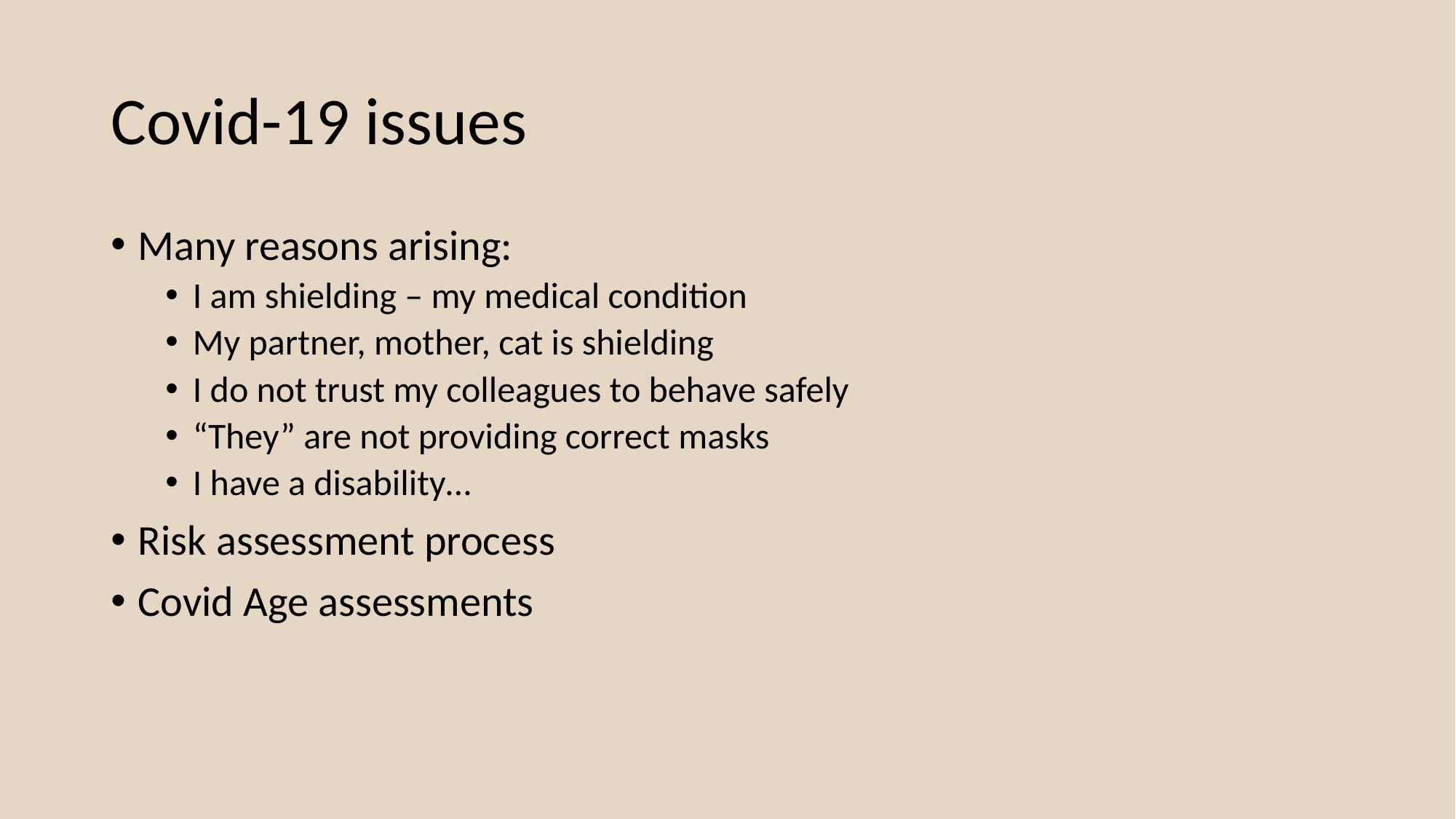

# Covid-19 issues
Many reasons arising:
I am shielding – my medical condition
My partner, mother, cat is shielding
I do not trust my colleagues to behave safely
“They” are not providing correct masks
I have a disability…
Risk assessment process
Covid Age assessments